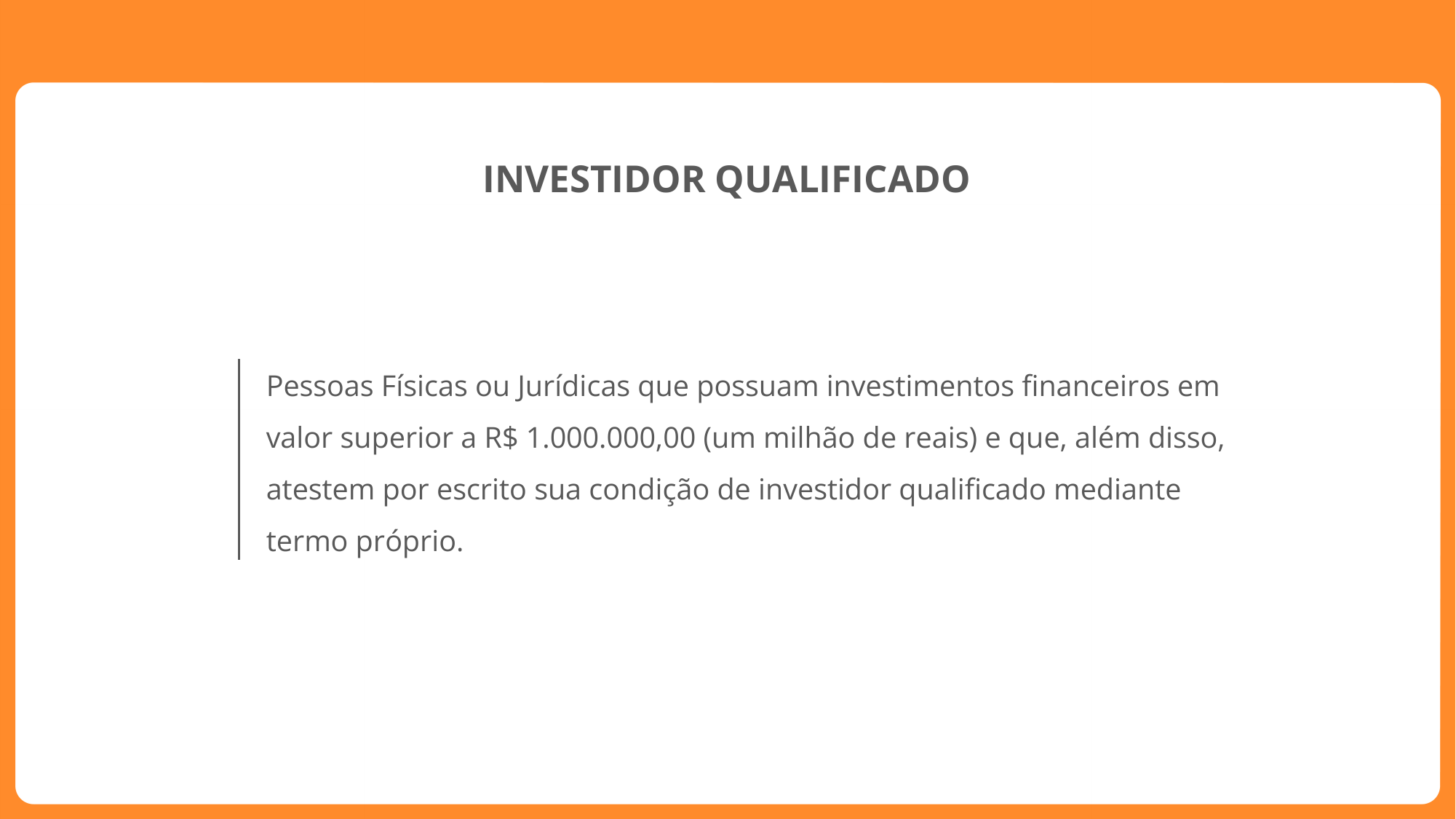

INVESTIDOR QUALIFICADO
Pessoas Físicas ou Jurídicas que possuam investimentos financeiros em valor superior a R$ 1.000.000,00 (um milhão de reais) e que, além disso, atestem por escrito sua condição de investidor qualificado mediante termo próprio.